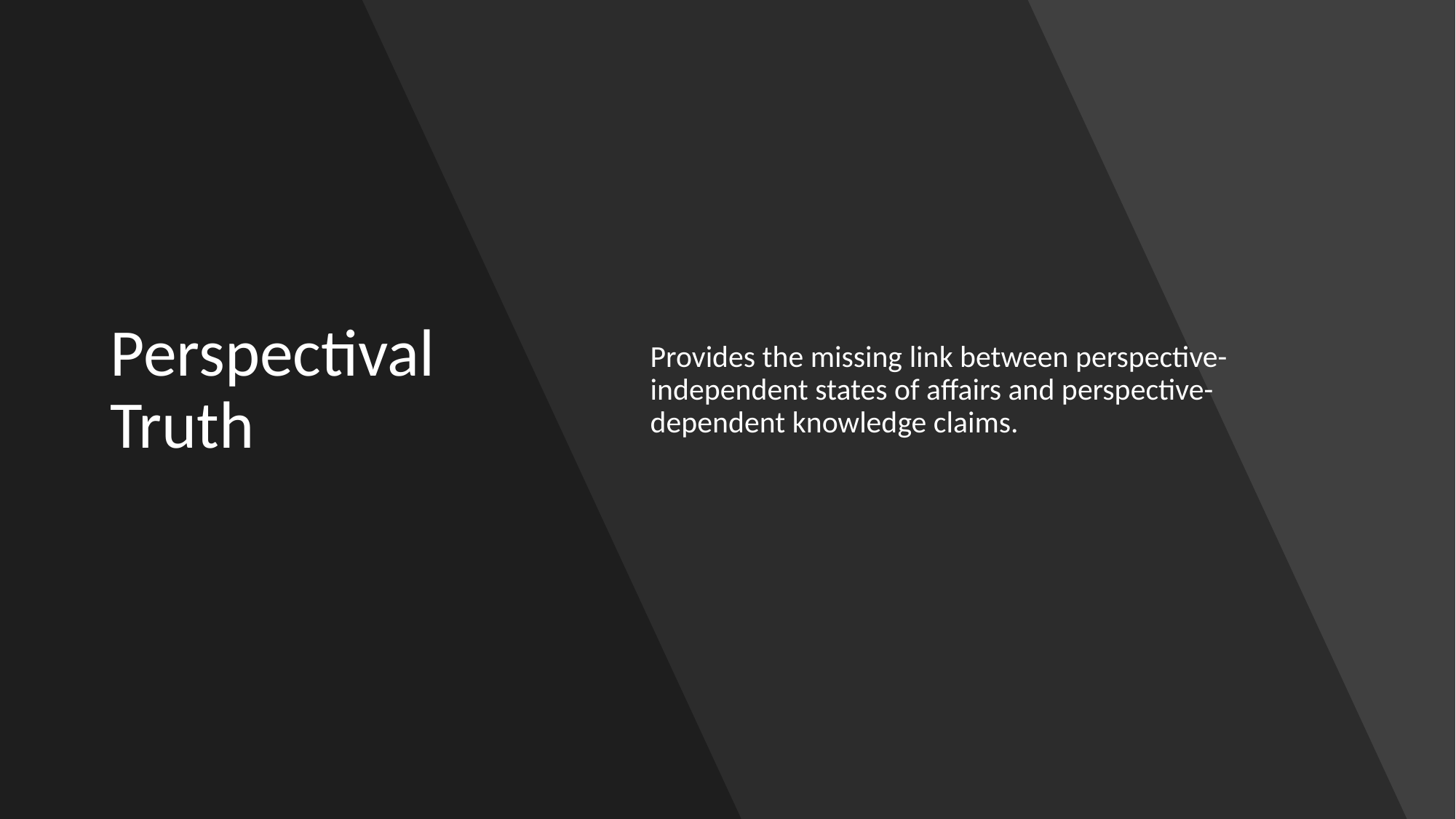

# Perspectival Truth
Provides the missing link between perspective-independent states of affairs and perspective-dependent knowledge claims.